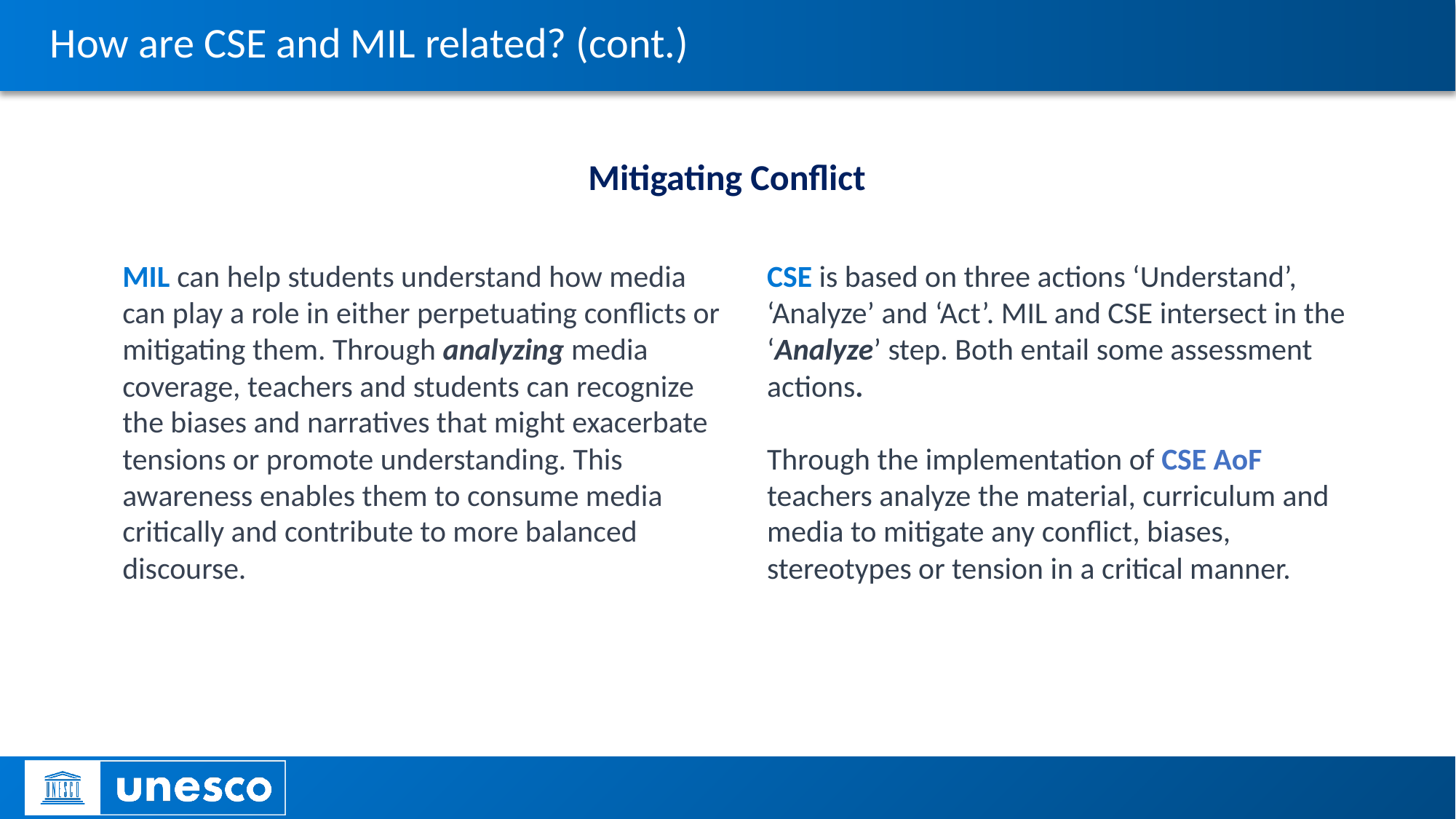

# How are CSE and MIL related? (cont.)

Mitigating Conflict
MIL can help students understand how media can play a role in either perpetuating conflicts or mitigating them. Through analyzing media coverage, teachers and students can recognize the biases and narratives that might exacerbate tensions or promote understanding. This awareness enables them to consume media critically and contribute to more balanced discourse.

CSE is based on three actions ‘Understand’, ‘Analyze’ and ‘Act’. MIL and CSE intersect in the ‘Analyze’ step. Both entail some assessment actions.

Through the implementation of CSE AoF teachers analyze the material, curriculum and media to mitigate any conflict, biases, stereotypes or tension in a critical manner.